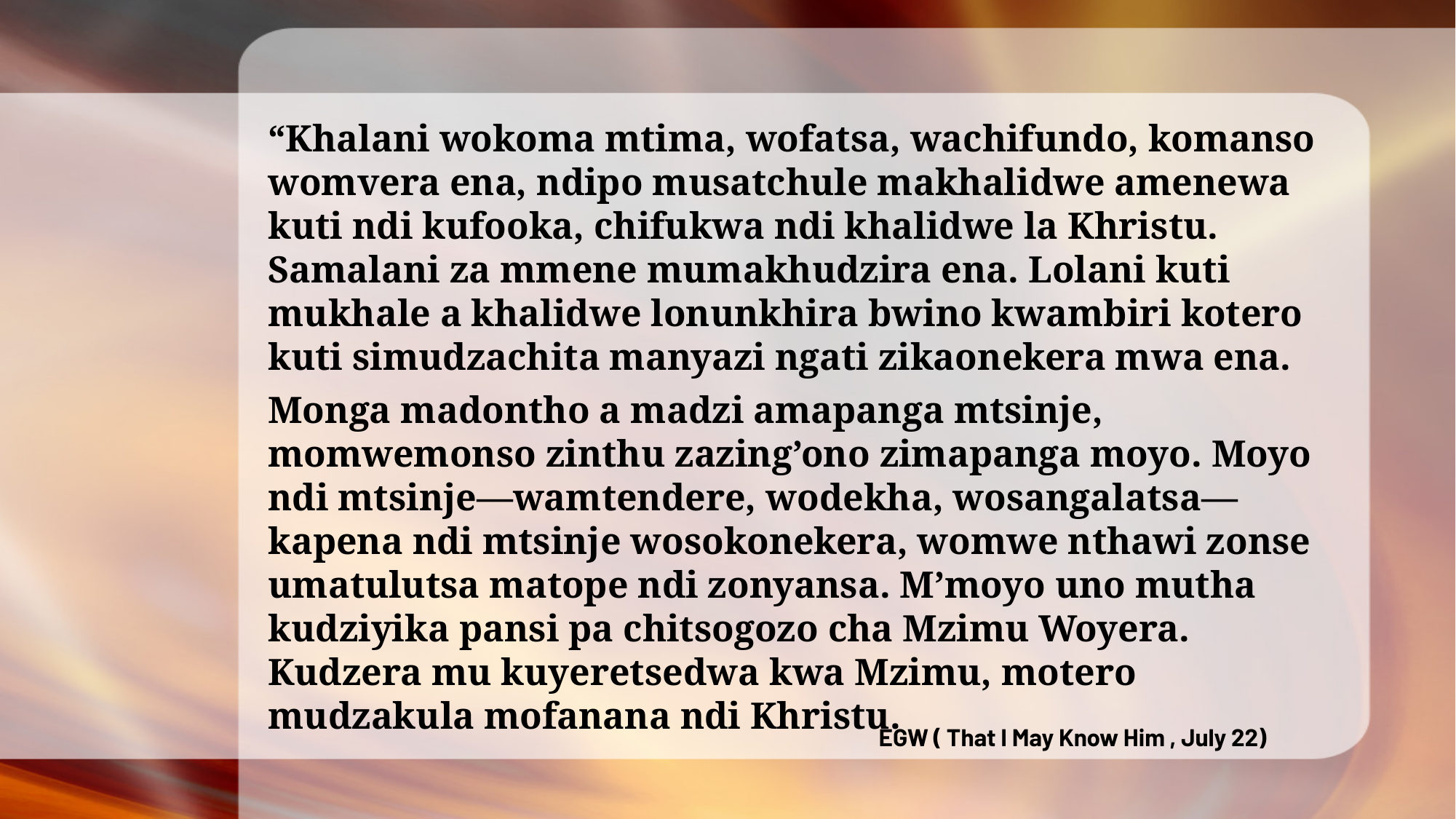

“Khalani wokoma mtima, wofatsa, wachifundo, komanso womvera ena, ndipo musatchule makhalidwe amenewa kuti ndi kufooka, chifukwa ndi khalidwe la Khristu. Samalani za mmene mumakhudzira ena. Lolani kuti mukhale a khalidwe lonunkhira bwino kwambiri kotero kuti simudzachita manyazi ngati zikaonekera mwa ena.
Monga madontho a madzi amapanga mtsinje, momwemonso zinthu zazing’ono zimapanga moyo. Moyo ndi mtsinje—wamtendere, wodekha, wosangalatsa—kapena ndi mtsinje wosokonekera, womwe nthawi zonse umatulutsa matope ndi zonyansa. M’moyo uno mutha kudziyika pansi pa chitsogozo cha Mzimu Woyera. Kudzera mu kuyeretsedwa kwa Mzimu, motero mudzakula mofanana ndi Khristu.
EGW ( That I May Know Him , July 22)